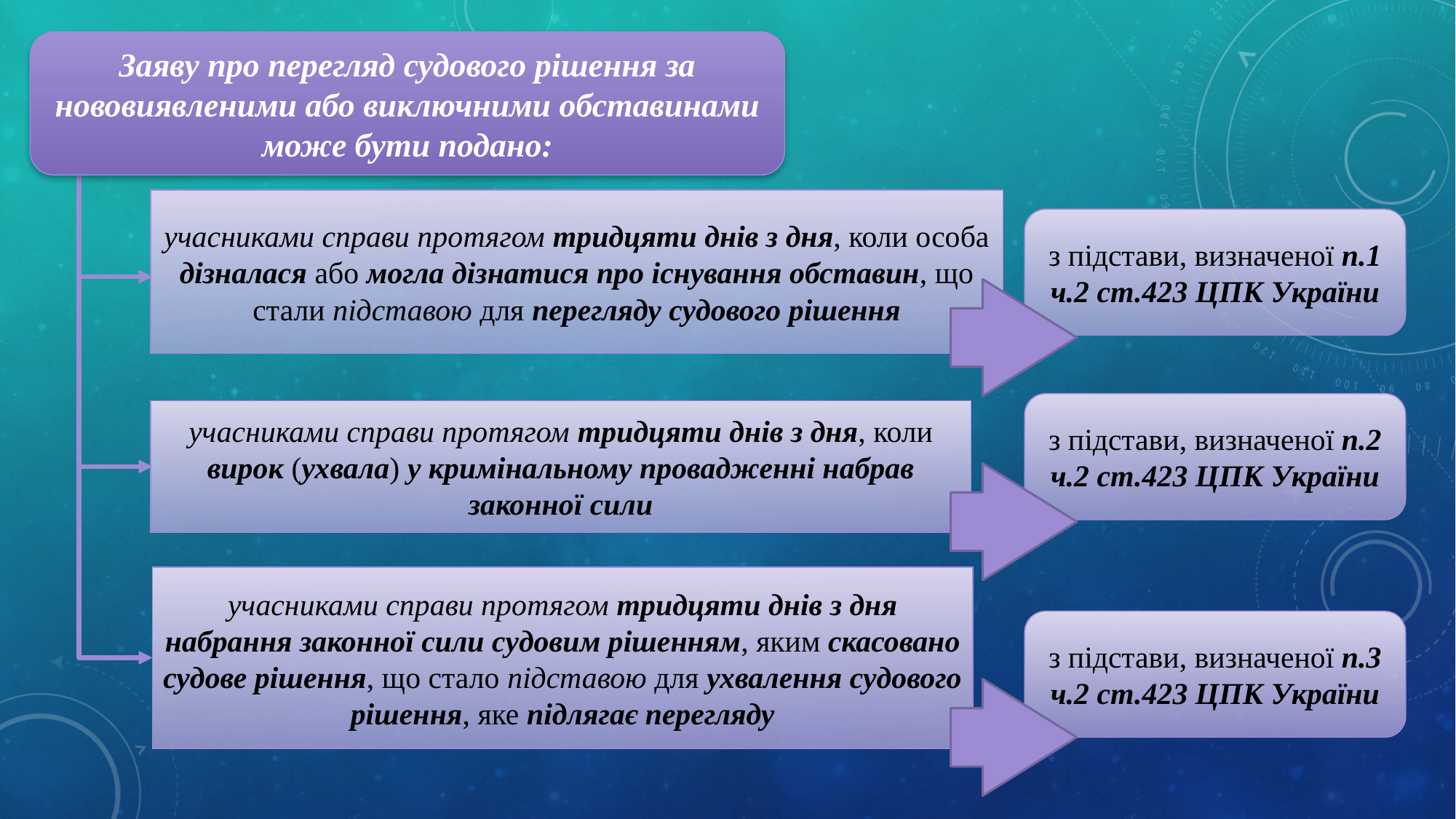

Заяву про перегляд судового рішення за нововиявленими або виключними обставинами може бути подано:
учасниками справи протягом тридцяти днів з дня, коли особа дізналася або могла дізнатися про існування обставин, що стали підставою для перегляду судового рішення
з підстави, визначеної п.1 ч.2 ст.423 ЦПК України

з підстави, визначеної п.2 ч.2 ст.423 ЦПК України
учасниками справи протягом тридцяти днів з дня, коли вирок (ухвала) у кримінальному провадженні набрав законної сили

учасниками справи протягом тридцяти днів з дня набрання законної сили судовим рішенням, яким скасовано судове рішення, що стало підставою для ухвалення судового рішення, яке підлягає перегляду
з підстави, визначеної п.3 ч.2 ст.423 ЦПК України